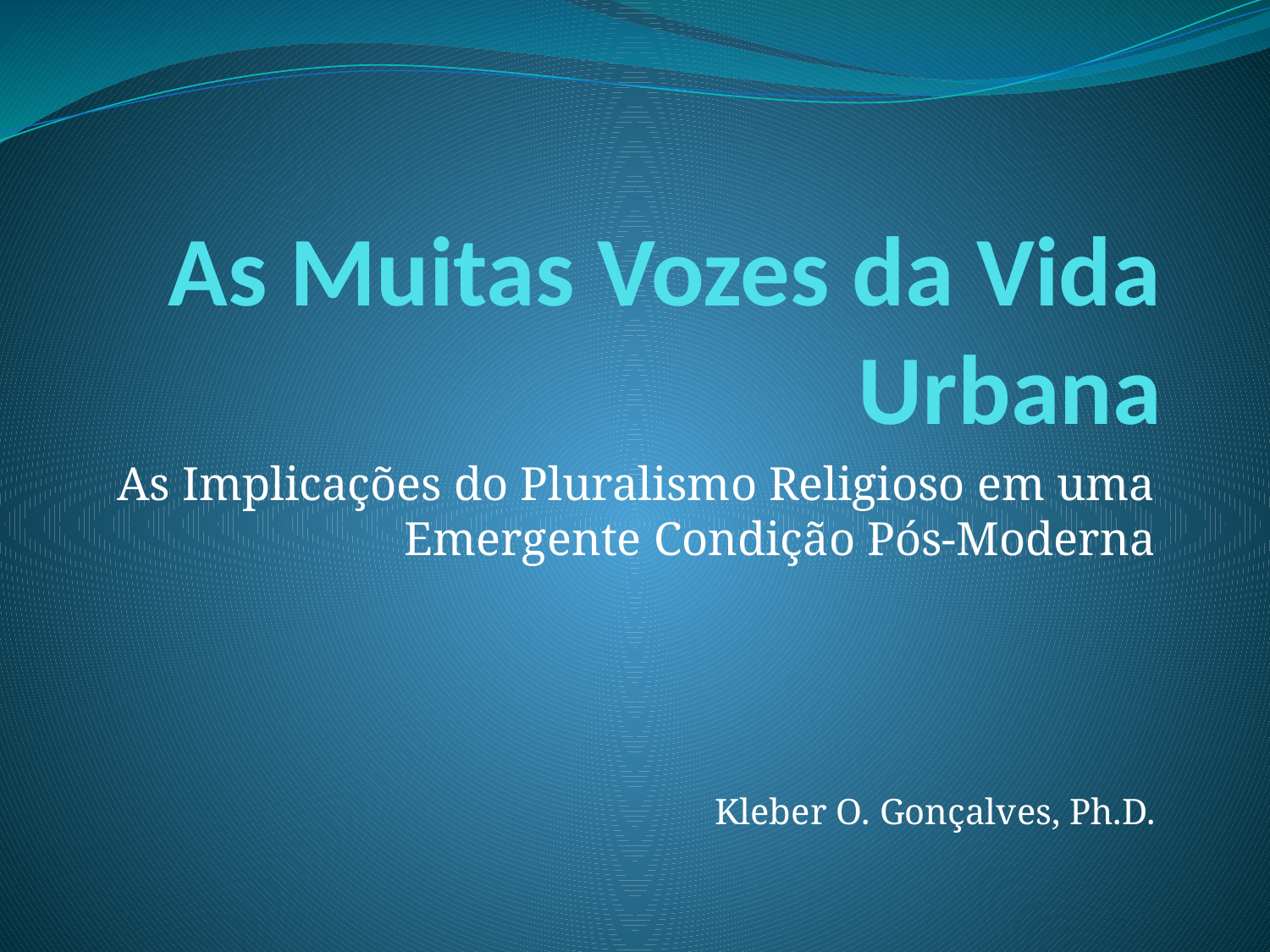

# As Muitas Vozes da Vida Urbana
As Implicações do Pluralismo Religioso em uma Emergente Condição Pós-Moderna
Kleber O. Gonçalves, Ph.D.